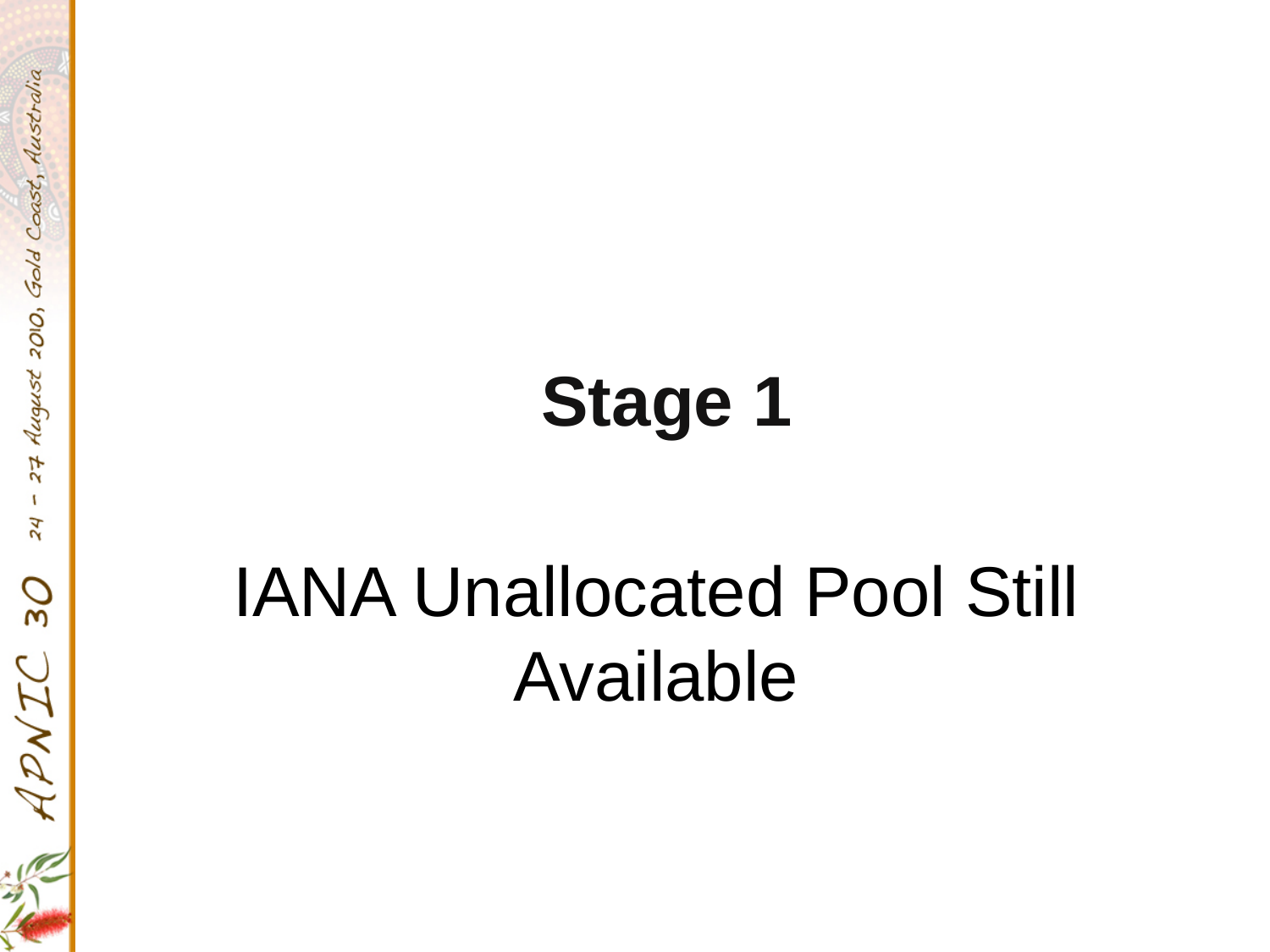

# Stage 1
IANA Unallocated Pool Still Available